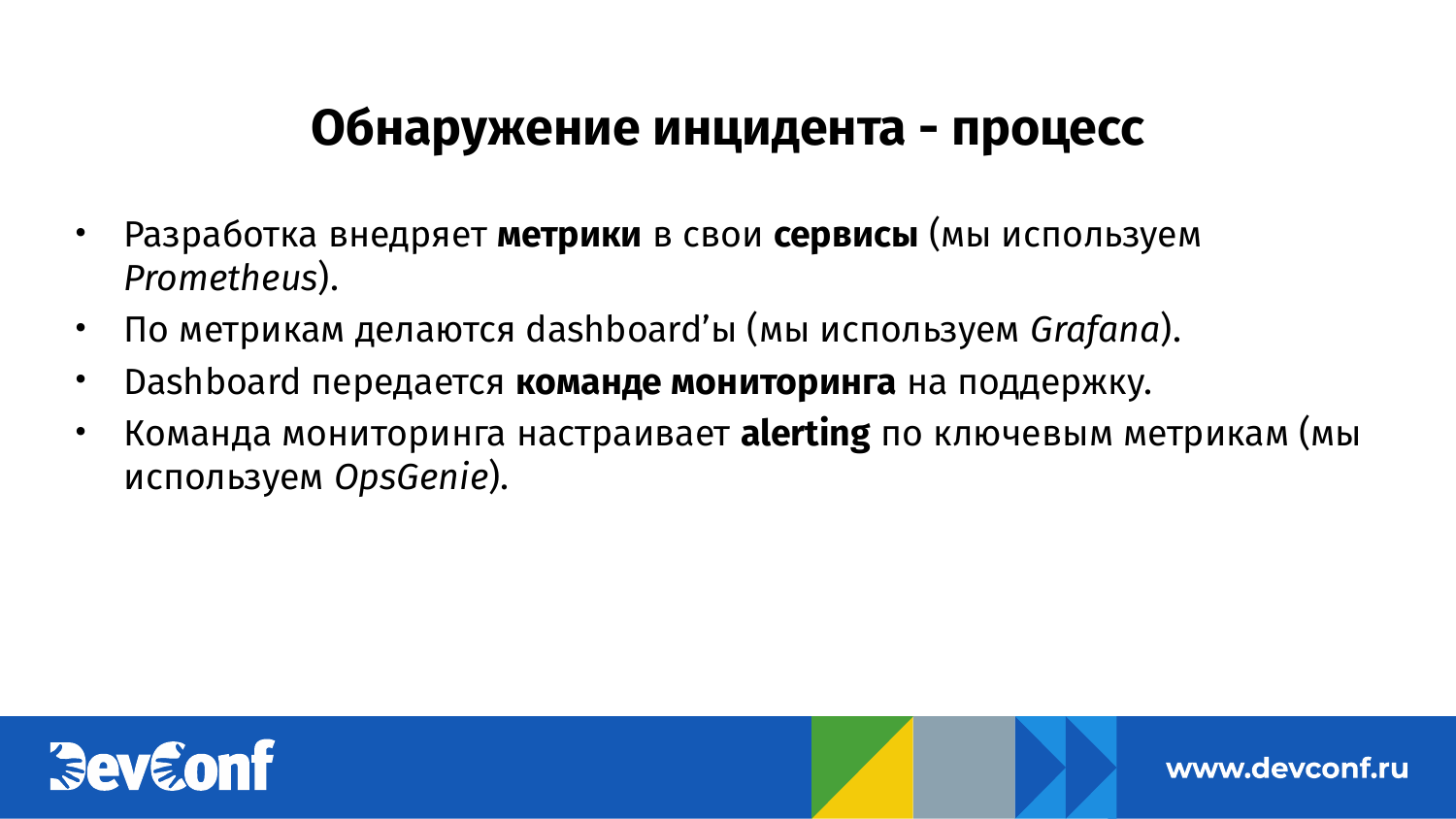

# Обнаружение инцидента - процесс
Разработка внедряет метрики в свои сервисы (мы используем Prometheus).
По метрикам делаются dashboard’ы (мы используем Grafana).
Dashboard передается команде мониторинга на поддержку.
Команда мониторинга настраивает alerting по ключевым метрикам (мы используем OpsGenie).